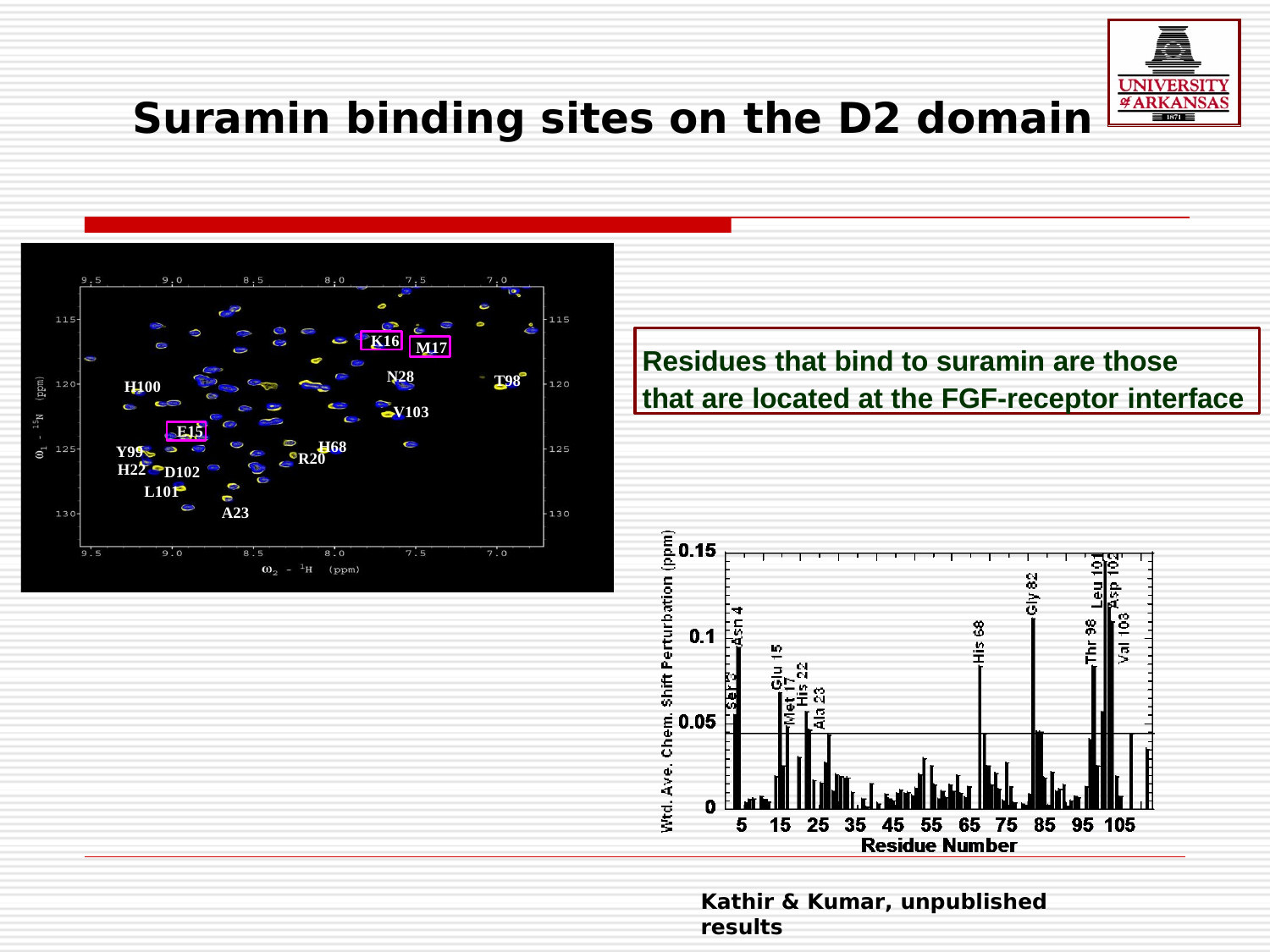

# Suramin binding sites on the D2 domain

K16    M17

H100	N28	T98
V103
E15
Y99	H68
R20
H22	D102
L101
A23

Residues that bind to suramin are those
that are located at the FGF-receptor interface
K16
M17
N28
T98
H100
V103
E15
H68 R20
Y99 H22
D102

L101
A23

Kathir & Kumar, unpublished results